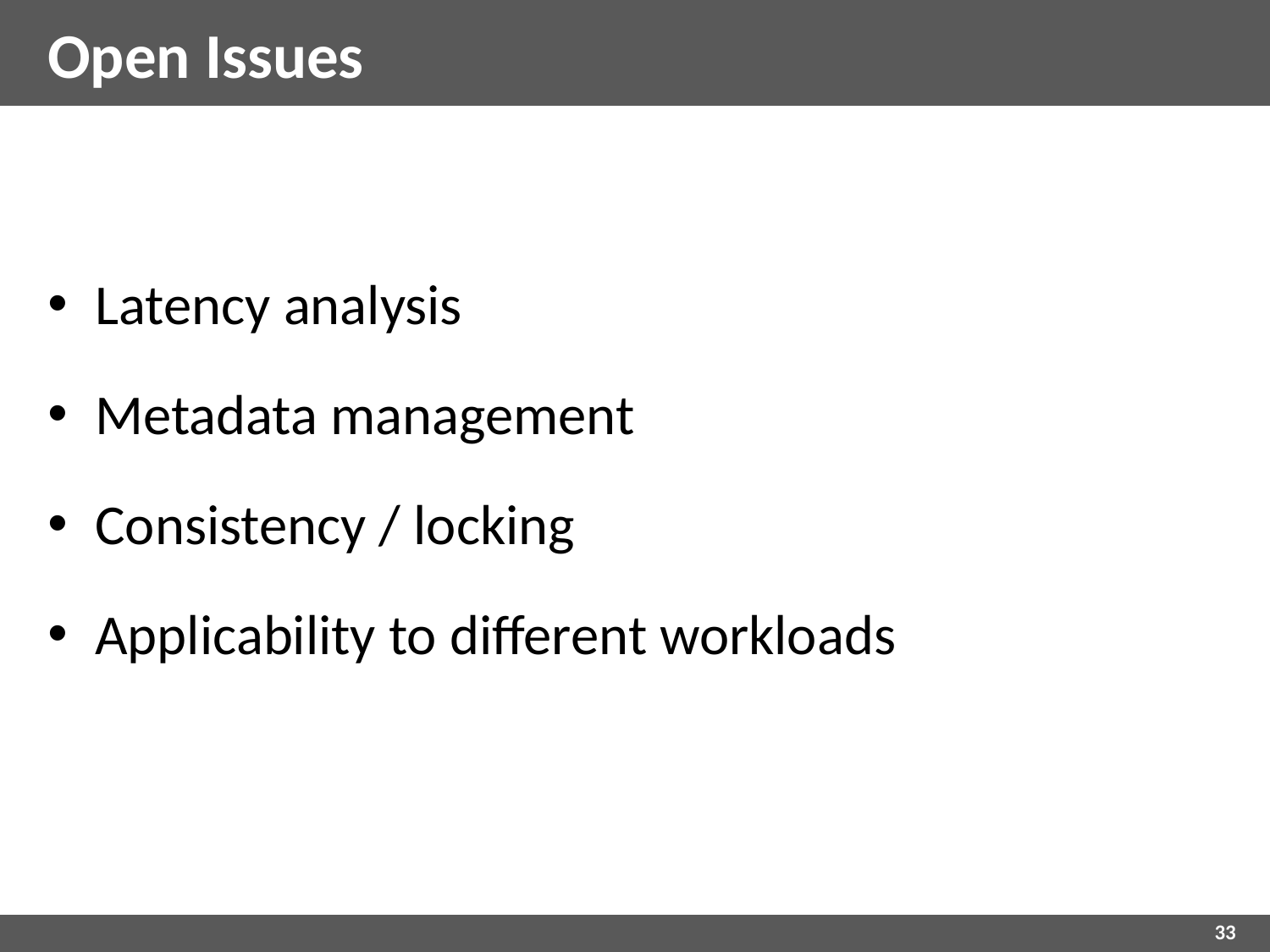

# Open Issues
Latency analysis
Metadata management
Consistency / locking
Applicability to different workloads
33